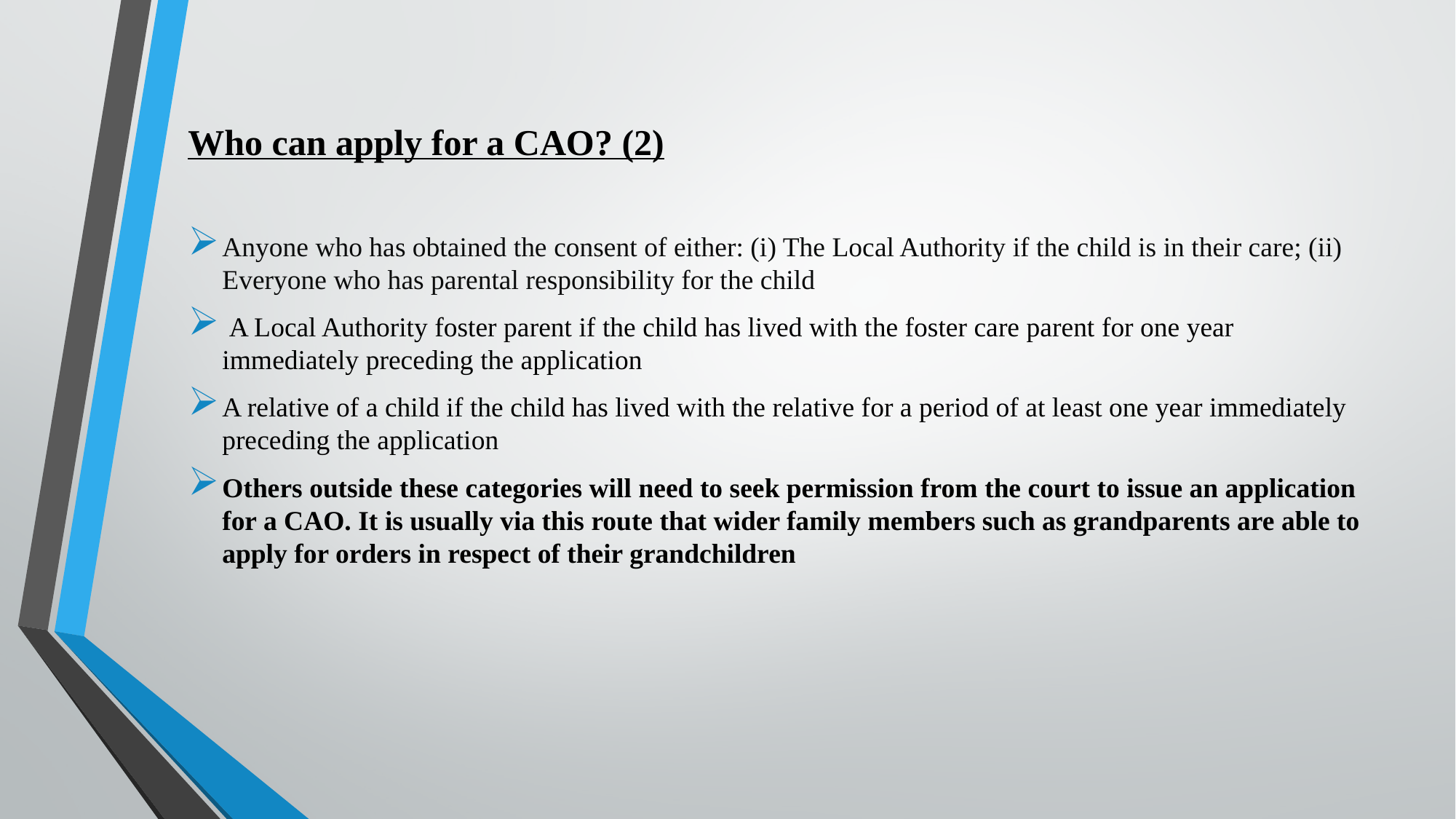

Anyone who has obtained the consent of either: (i) The Local Authority if the child is in their care; (ii)  Everyone who has parental responsibility for the child
 A Local Authority foster parent if the child has lived with the foster care parent for one year immediately preceding the application
A relative of a child if the child has lived with the relative for a period of at least one year immediately preceding the application
Others outside these categories will need to seek permission from the court to issue an application for a CAO. It is usually via this route that wider family members such as grandparents are able to apply for orders in respect of their grandchildren

Who can apply for a CAO? (2)